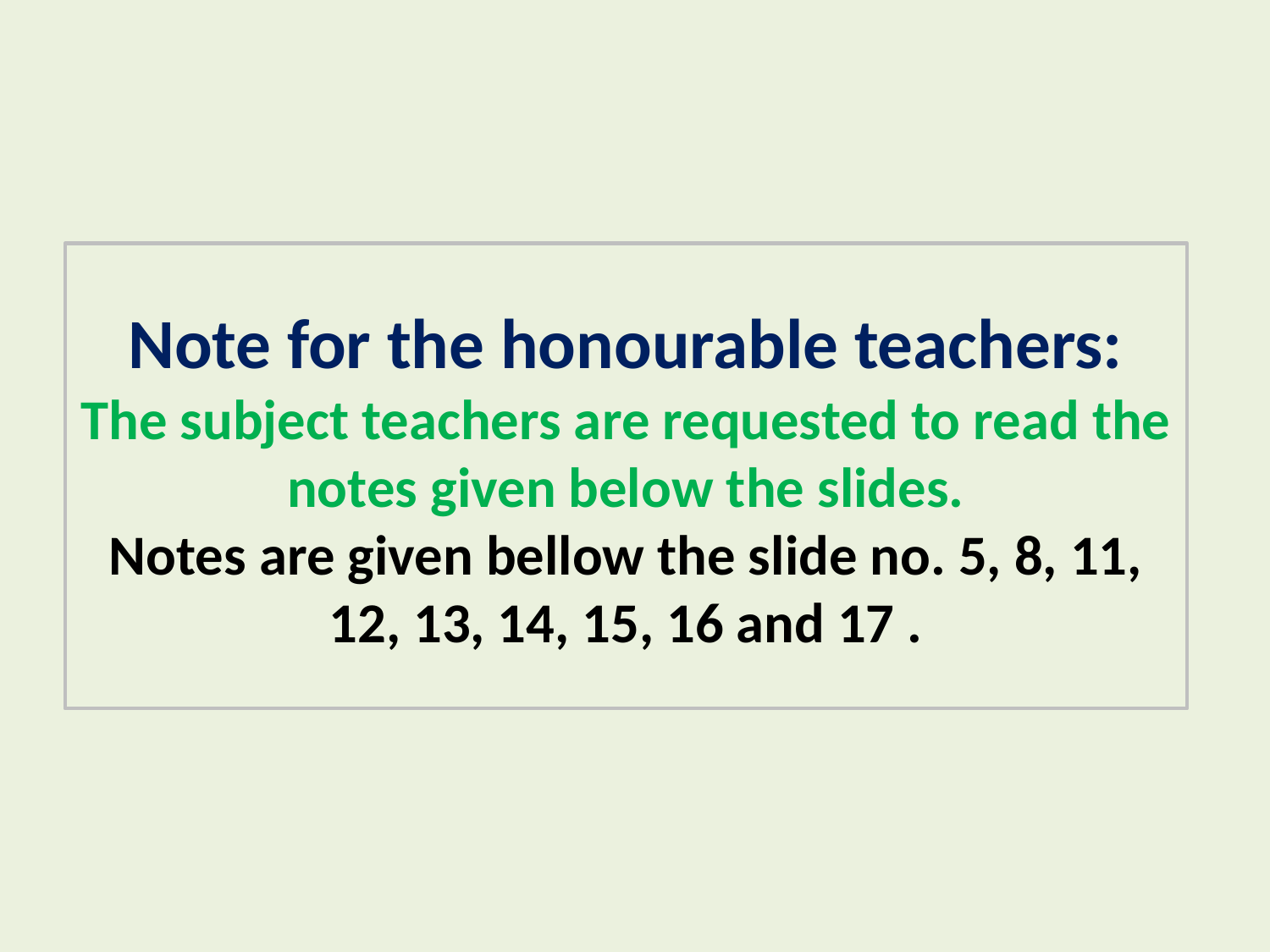

Note for the honourable teachers:
The subject teachers are requested to read the notes given below the slides.
Notes are given bellow the slide no. 5, 8, 11, 12, 13, 14, 15, 16 and 17 .